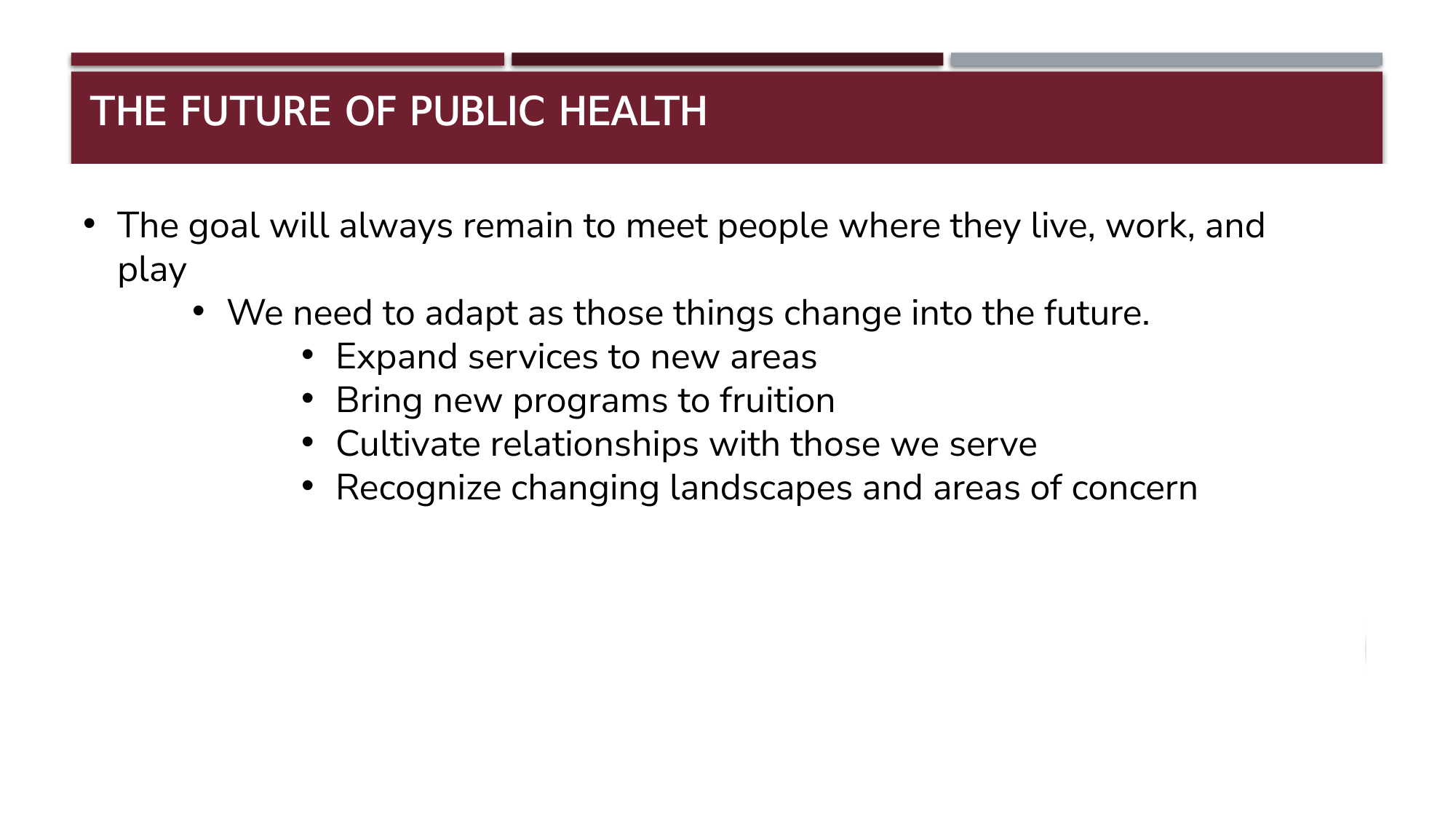

# The future of public health

The goal will always remain to meet people where they live, work, and play
We need to adapt as those things change into the future.
Expand services to new areas
Bring new programs to fruition
Cultivate relationships with those we serve
Recognize changing landscapes and areas of concern

4